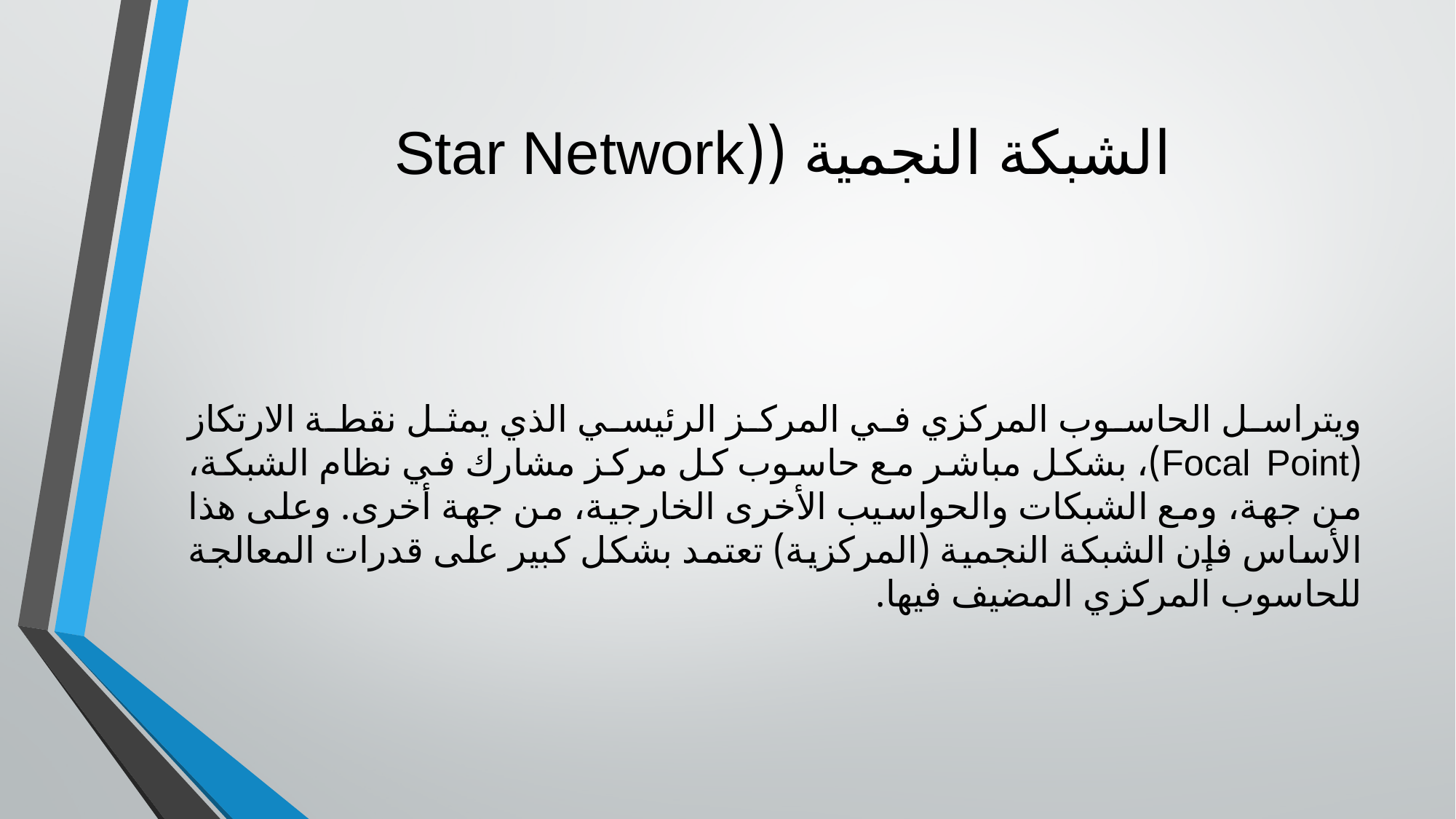

# الشبكة النجمية ((Star Network
ويتراسل الحاسوب المركزي في المركز الرئيسي الذي يمثل نقطة الارتكاز (Focal Point)، بشكل مباشر مع حاسوب كل مركز مشارك في نظام الشبكة، من جهة، ومع الشبكات والحواسيب الأخرى الخارجية، من جهة أخرى. وعلى هذا الأساس فإن الشبكة النجمية (المركزية) تعتمد بشكل كبير على قدرات المعالجة للحاسوب المركزي المضيف فيها.